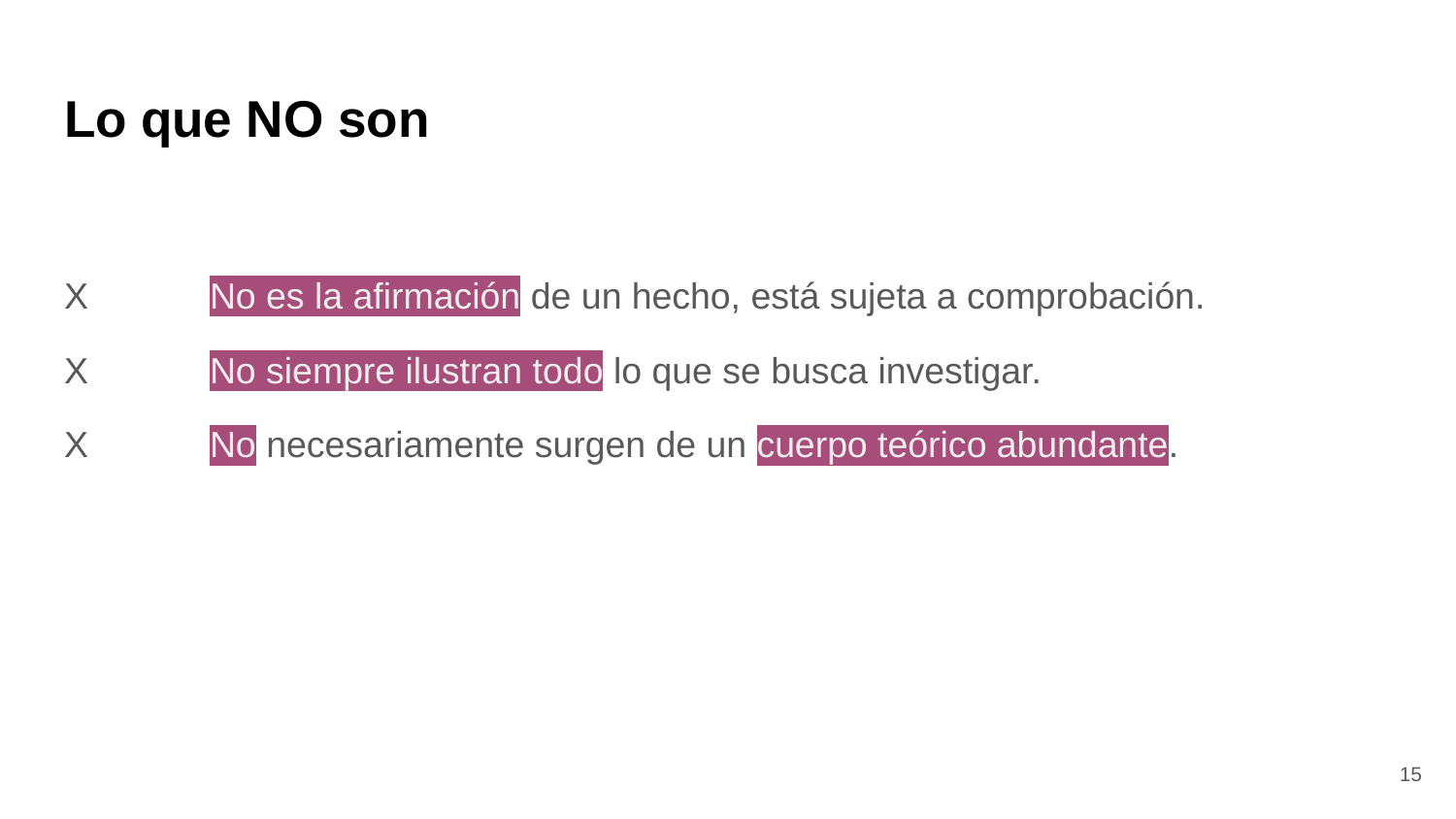

# Lo que NO son

X 	No es la afirmación de un hecho, está sujeta a comprobación.
X 	No siempre ilustran todo lo que se busca investigar.
X 	No necesariamente surgen de un cuerpo teórico abundante.
15